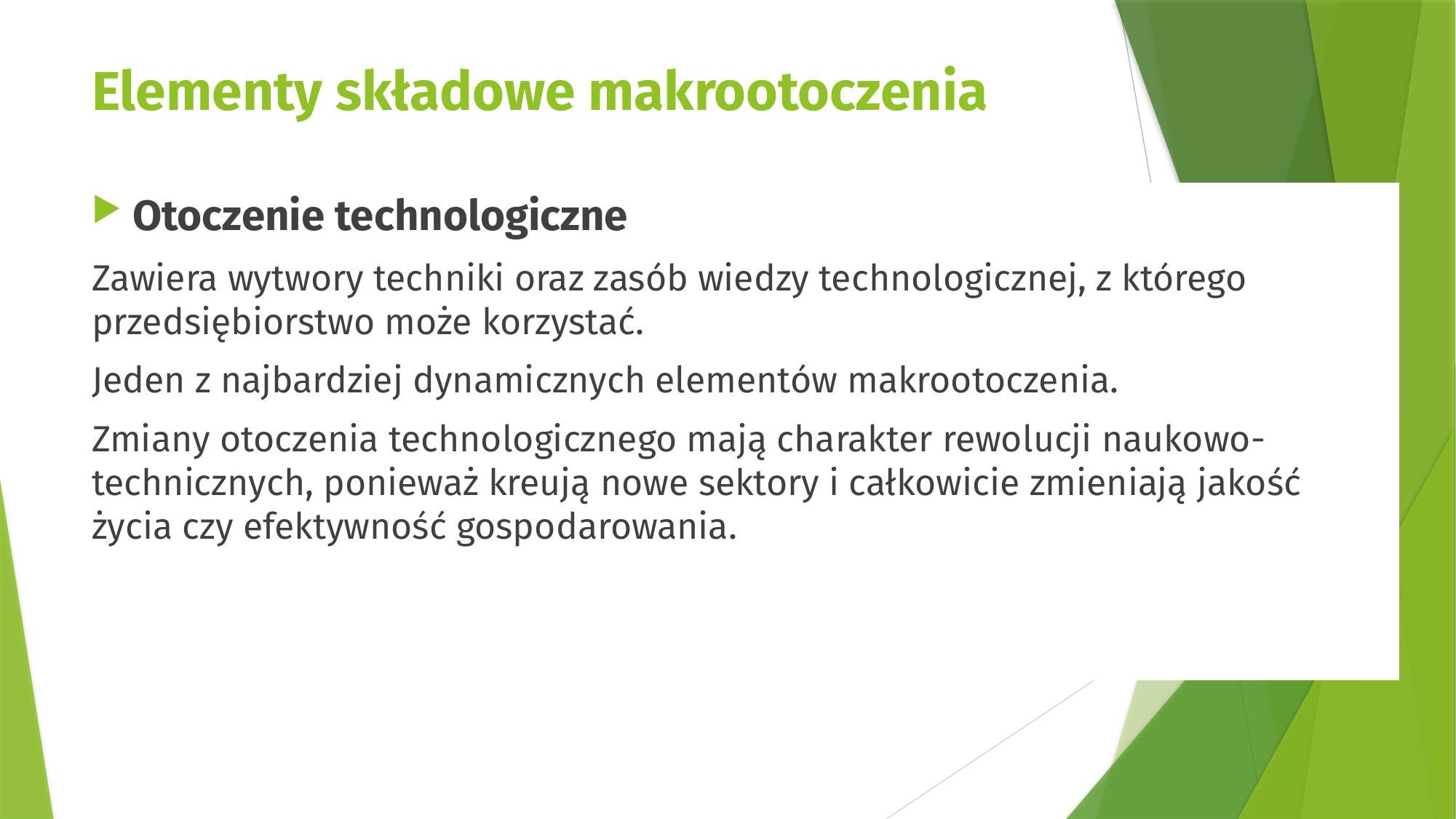

# Elementy składowe makrootoczenia
Otoczenie technologiczne
Zawiera wytwory techniki oraz zasób wiedzy technologicznej, z którego przedsiębiorstwo może korzystać.
Jeden z najbardziej dynamicznych elementów makrootoczenia.
Zmiany otoczenia technologicznego mają charakter rewolucji naukowo-technicznych, ponieważ kreują nowe sektory i całkowicie zmieniają jakość życia czy efektywność gospodarowania.